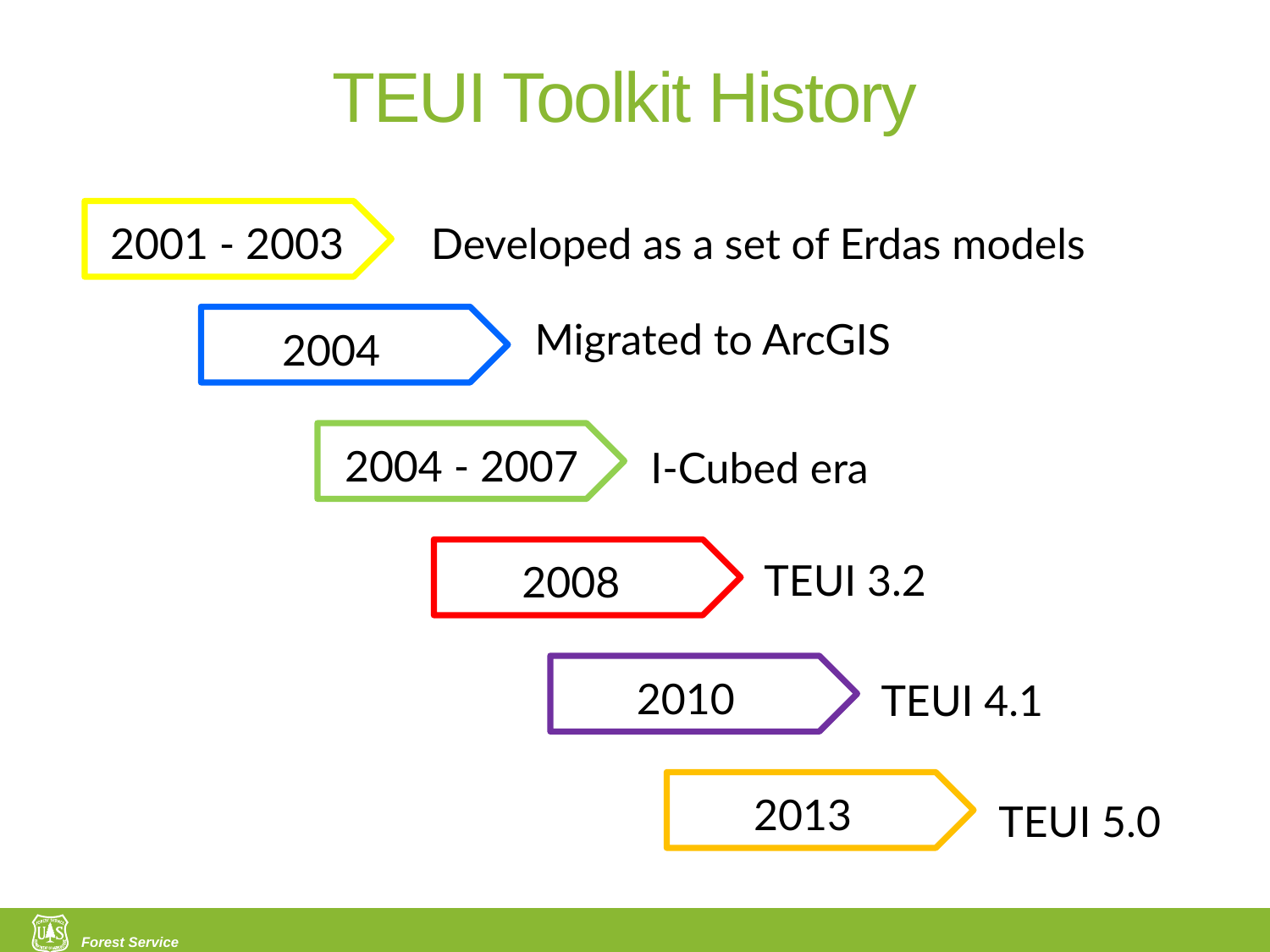

# TEUI Toolkit History

2001 - 2003

2004

2004 - 2007

2008

2010

2013
Developed as a set of Erdas models
Migrated to ArcGIS
I-Cubed era
TEUI 3.2
TEUI 4.1
TEUI 5.0